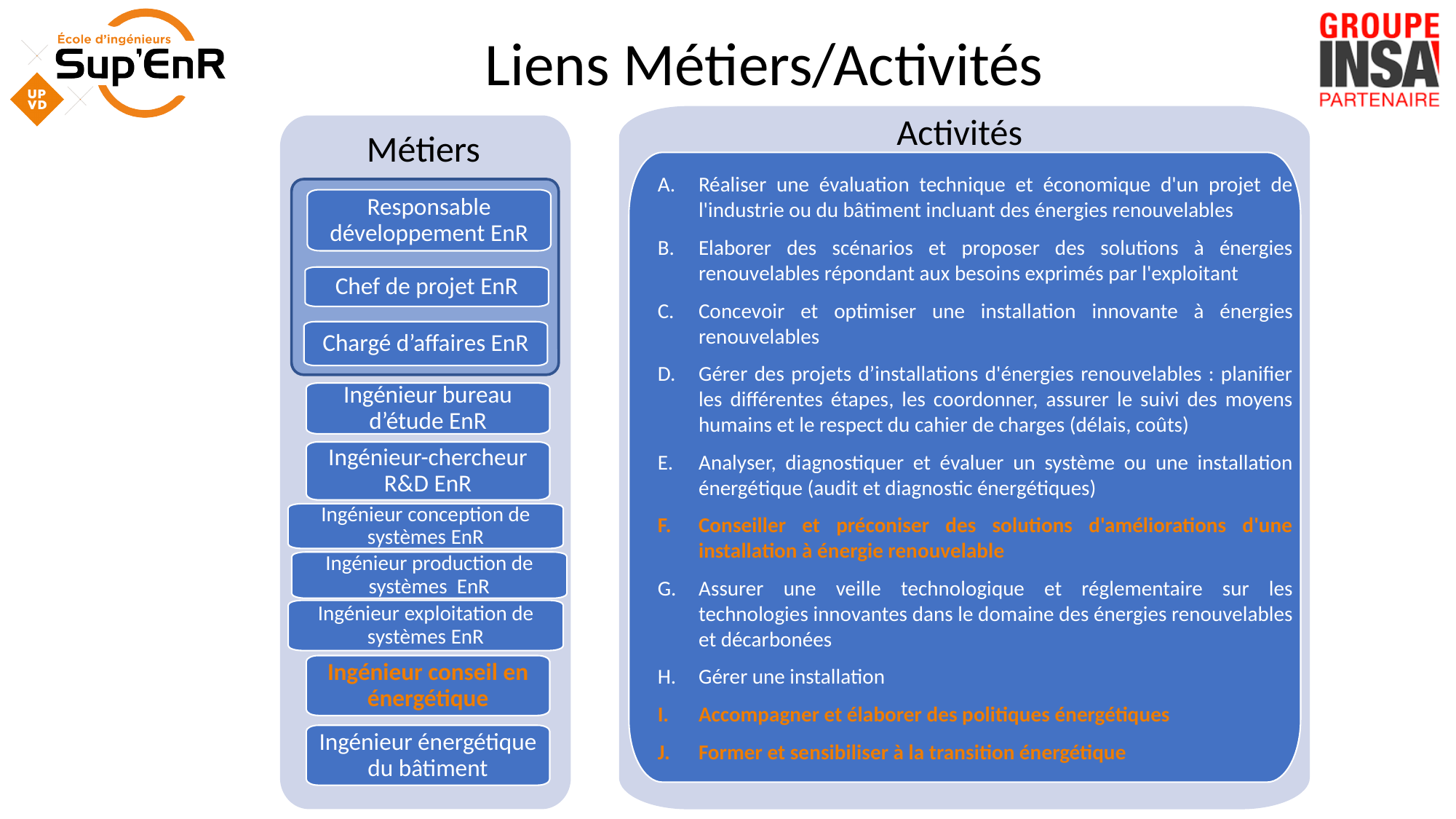

Liens Métiers/Activités
Activités

Réaliser une évaluation technique et économique d'un projet de l'industrie ou du bâtiment incluant des énergies renouvelables
Elaborer des scénarios et proposer des solutions à énergies renouvelables répondant aux besoins exprimés par l'exploitant
Concevoir et optimiser une installation innovante à énergies renouvelables
Gérer des projets d’installations d'énergies renouvelables : planifier les différentes étapes, les coordonner, assurer le suivi des moyens humains et le respect du cahier de charges (délais, coûts)
Analyser, diagnostiquer et évaluer un système ou une installation énergétique (audit et diagnostic énergétiques)
Conseiller et préconiser des solutions d'améliorations d'une installation à énergie renouvelable
Assurer une veille technologique et réglementaire sur les technologies innovantes dans le domaine des énergies renouvelables et décarbonées
Gérer une installation
Accompagner et élaborer des politiques énergétiques
Former et sensibiliser à la transition énergétique

Métiers

Responsable développement EnR
Chef de projet EnR
Chargé d’affaires EnR
Ingénieur bureau d’étude EnR
Ingénieur-chercheur R&D EnR
Ingénieur conception de systèmes EnR
Ingénieur production de systèmes  EnR
Ingénieur exploitation de systèmes EnR
Ingénieur conseil en énergétique
Ingénieur énergétique du bâtiment
11